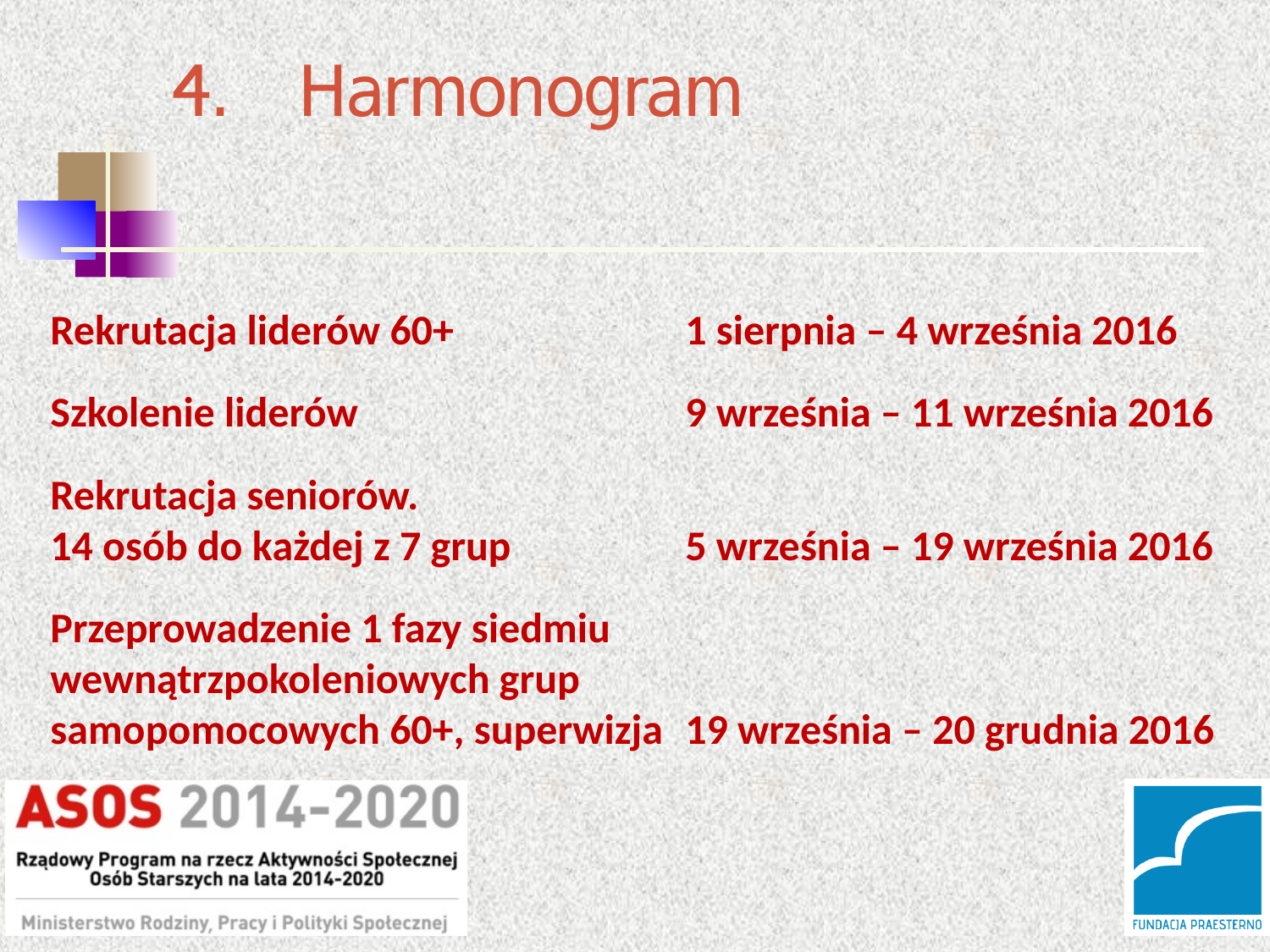

# 4.	Harmonogram
Rekrutacja liderów 60+		1 sierpnia – 4 września 2016
Szkolenie liderów			9 września – 11 września 2016
Rekrutacja seniorów.
14 osób do każdej z 7 grup		5 września – 19 września 2016
Przeprowadzenie 1 fazy siedmiu
wewnątrzpokoleniowych grup
samopomocowych 60+, superwizja	19 września – 20 grudnia 2016